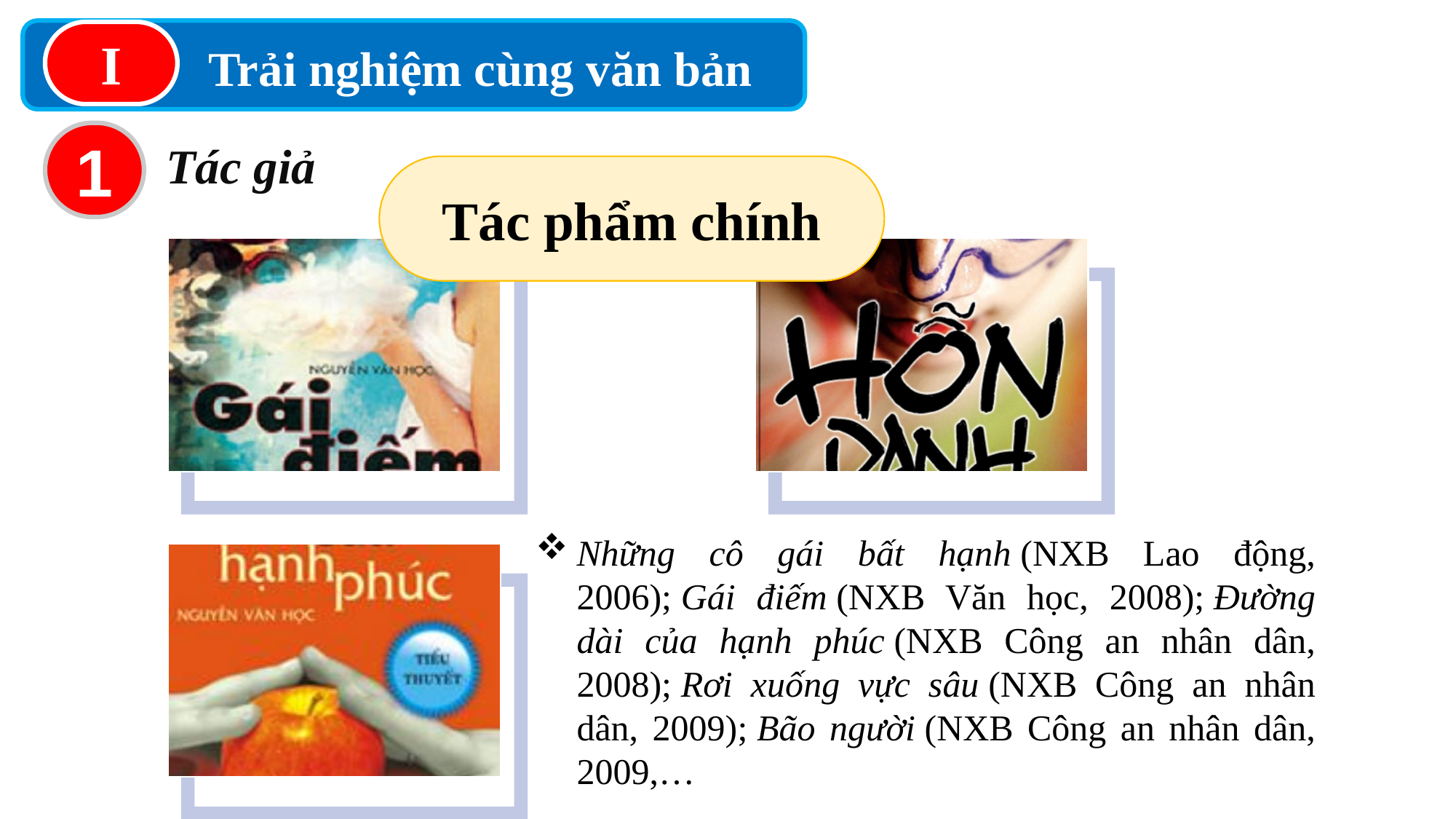

I
Trải nghiệm cùng văn bản
1
 Tác giả
Tác phẩm chính

Những cô gái bất hạnh (NXB Lao động, 2006); Gái điếm (NXB Văn học, 2008); Đường dài của hạnh phúc (NXB Công an nhân dân, 2008); Rơi xuống vực sâu (NXB Công an nhân dân, 2009); Bão người (NXB Công an nhân dân, 2009,…